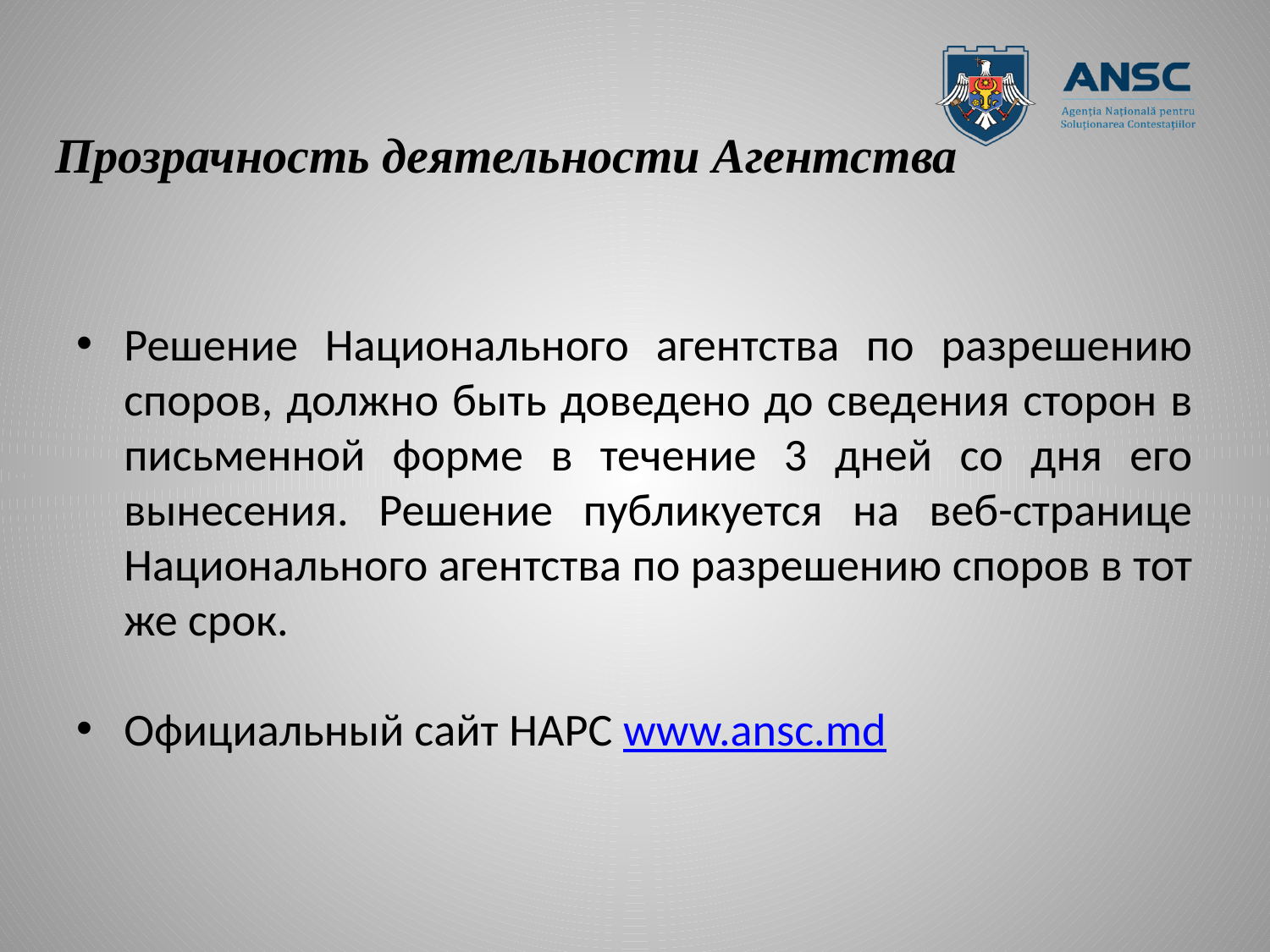

# Прозрачность деятельности Агентства
Решение Национального агентства по разрешению споров, должно быть доведено до сведения сторон в письменной форме в течение 3 дней со дня его вынесения. Решение публикуется на веб-странице Национального агентства по разрешению споров в тот же срок.

Официальный сайт НАРС www.ansc.md